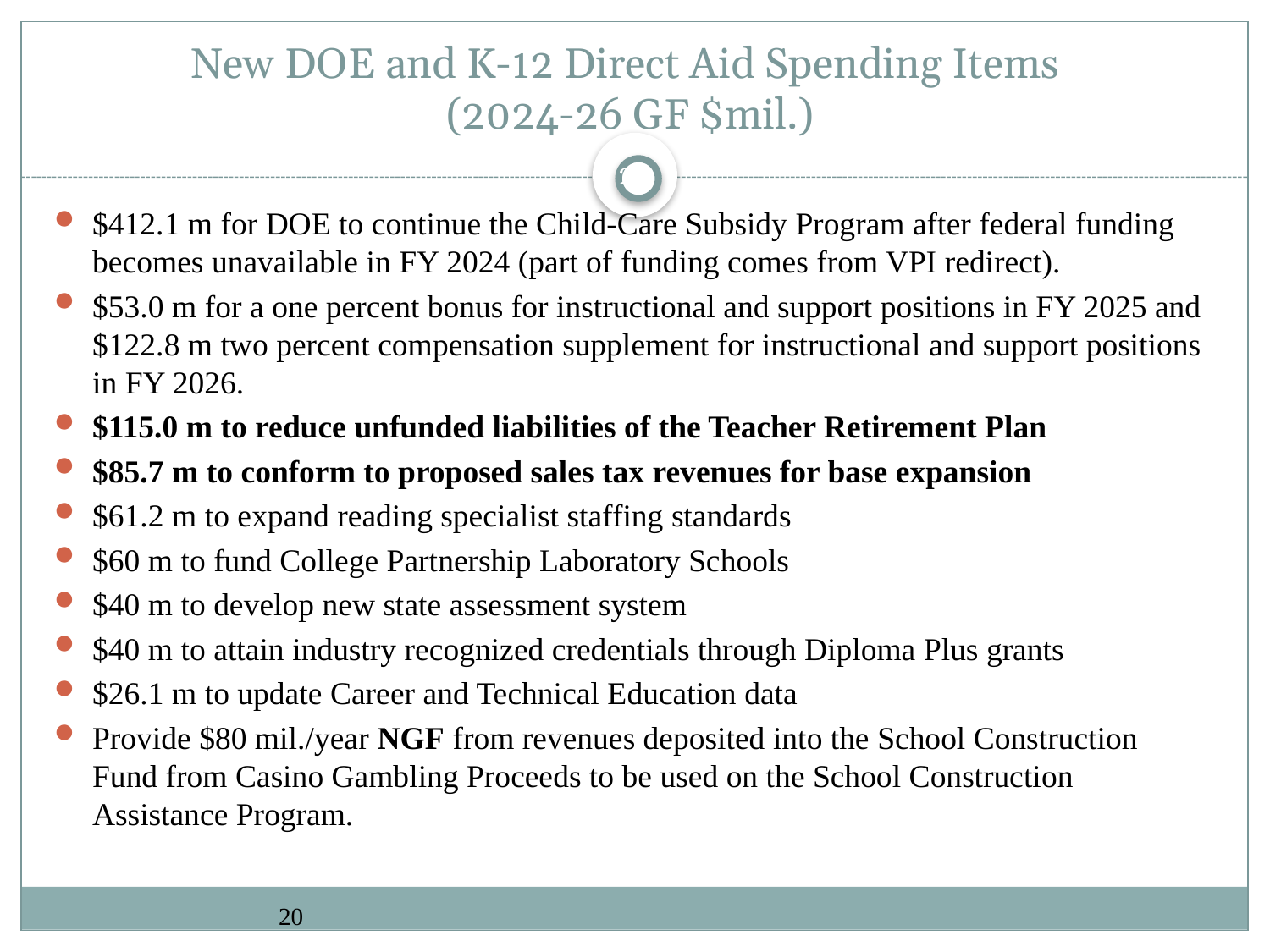

# New DOE and K-12 Direct Aid Spending Items (2024-26 GF $mil.)
20
$412.1 m for DOE to continue the Child-Care Subsidy Program after federal funding becomes unavailable in FY 2024 (part of funding comes from VPI redirect).
$53.0 m for a one percent bonus for instructional and support positions in FY 2025 and $122.8 m two percent compensation supplement for instructional and support positions in FY 2026.
$115.0 m to reduce unfunded liabilities of the Teacher Retirement Plan
$85.7 m to conform to proposed sales tax revenues for base expansion
$61.2 m to expand reading specialist staffing standards
$60 m to fund College Partnership Laboratory Schools
$40 m to develop new state assessment system
$40 m to attain industry recognized credentials through Diploma Plus grants
$26.1 m to update Career and Technical Education data
Provide $80 mil./year NGF from revenues deposited into the School Construction Fund from Casino Gambling Proceeds to be used on the School Construction Assistance Program.

20